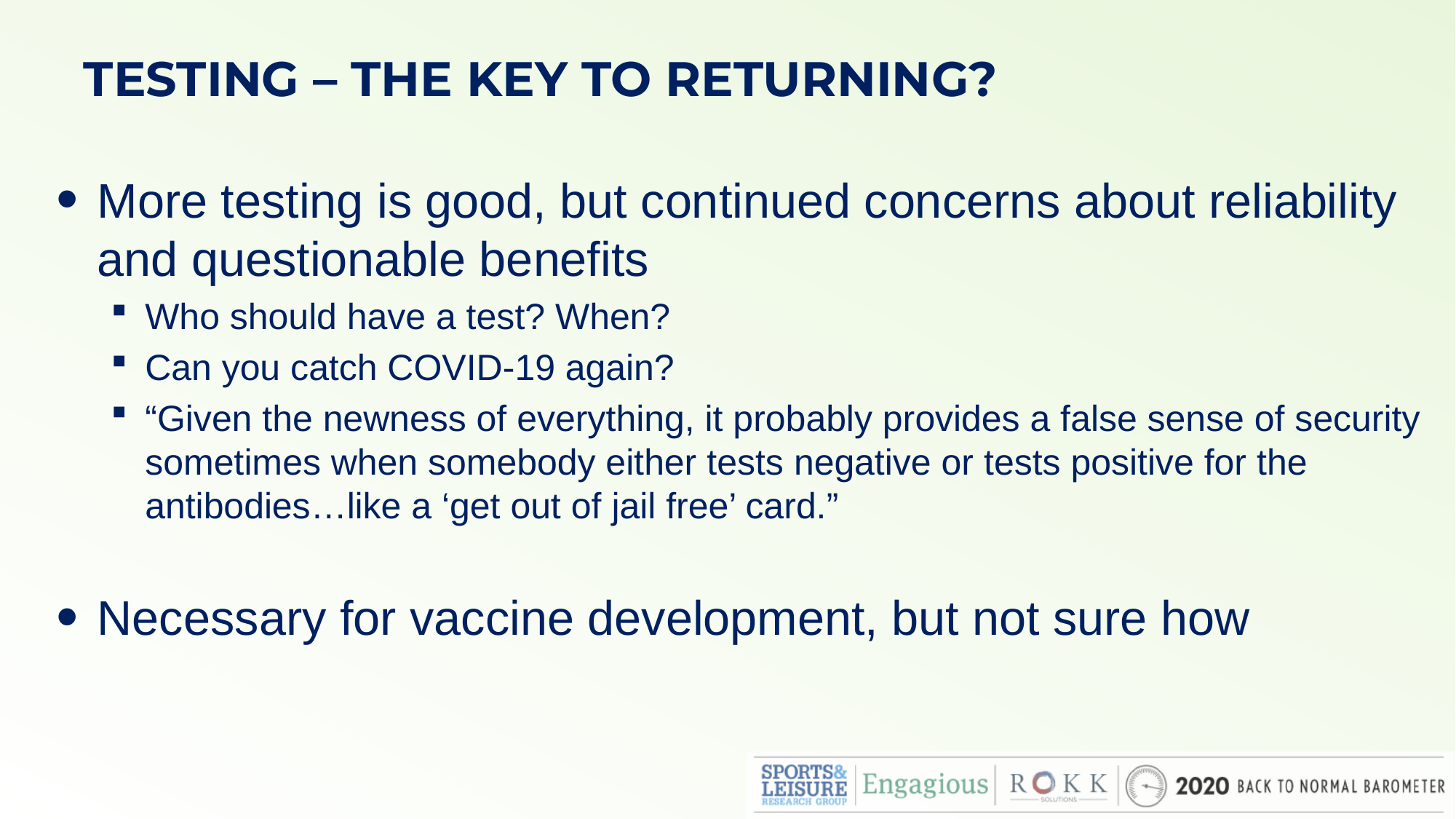

# Testing – the key to returning?
More testing is good, but continued concerns about reliability and questionable benefits
Who should have a test? When?
Can you catch COVID-19 again?
“Given the newness of everything, it probably provides a false sense of security sometimes when somebody either tests negative or tests positive for the antibodies…like a ‘get out of jail free’ card.”

Necessary for vaccine development, but not sure how